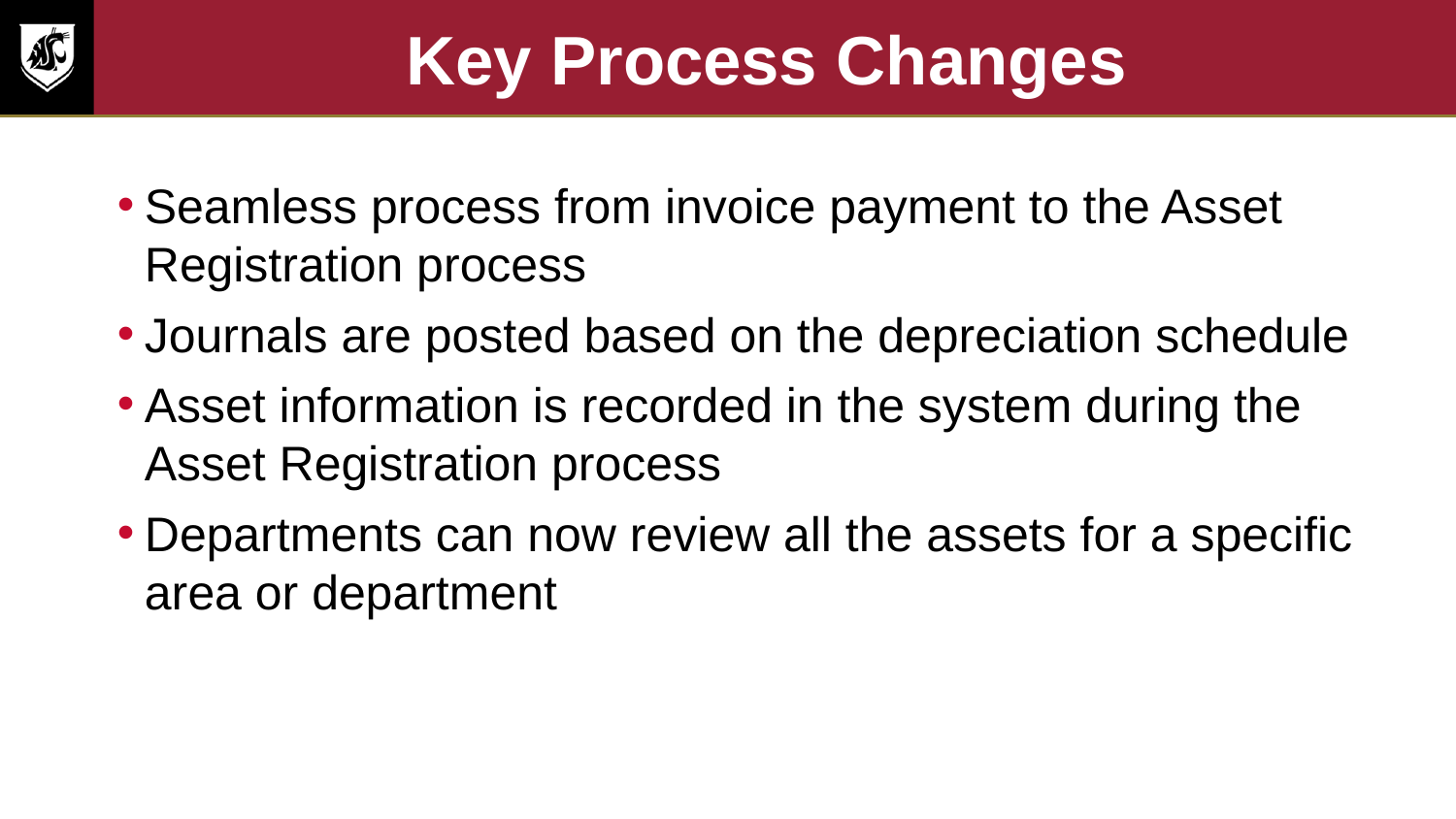

# Key Process Changes
Seamless process from invoice payment to the Asset Registration process
Journals are posted based on the depreciation schedule
Asset information is recorded in the system during the Asset Registration process
Departments can now review all the assets for a specific area or department